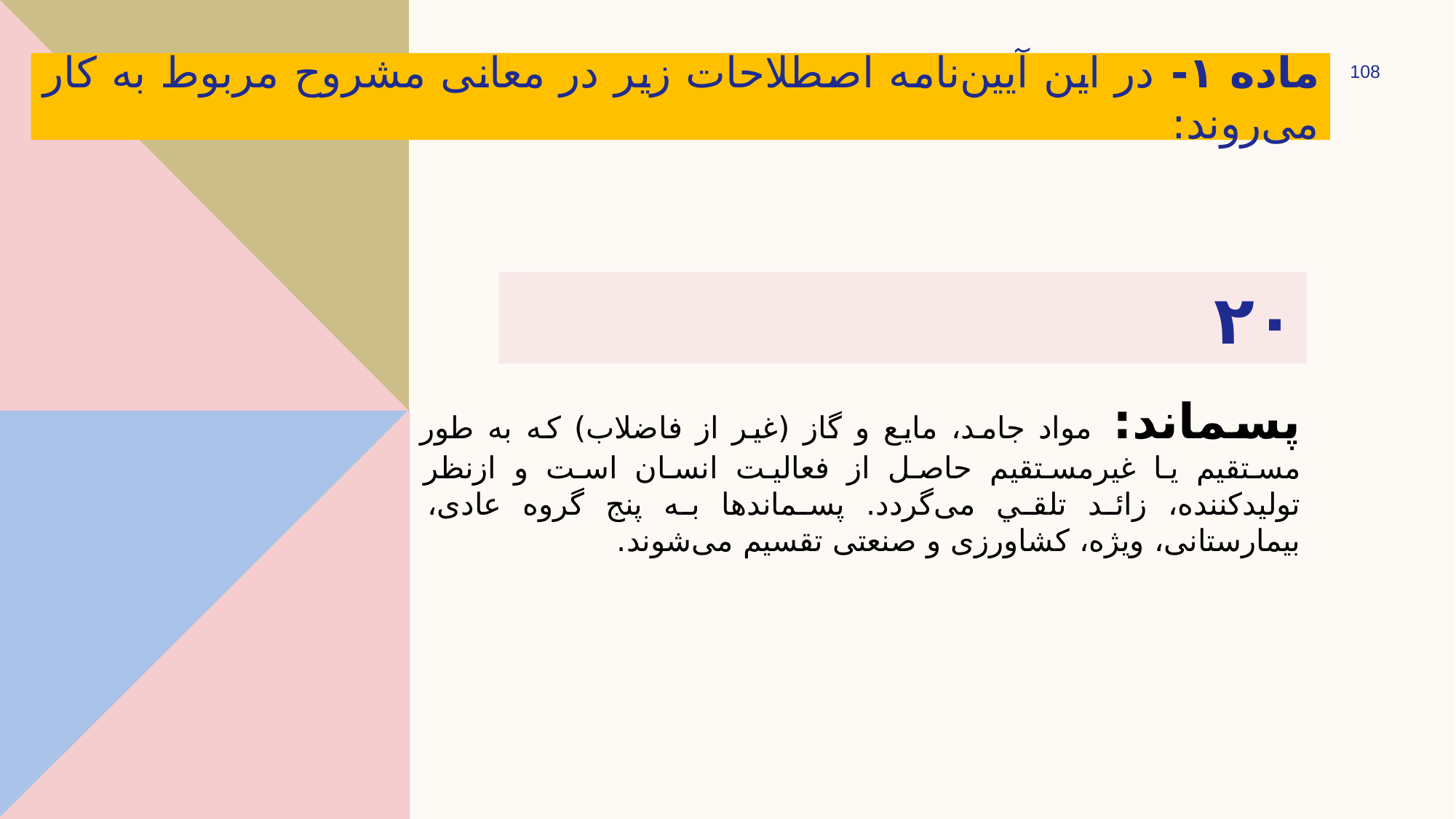

ماده ۱- در این آیین‌نامه اصطلاحات زیر در معانی مشروح مربوط به کار می‌روند:
108
# ۲۰
پسماند: مواد جامد، مايع و گاز (غير از فاضلاب) كه به ‌طور مستقيم يا غيرمستقيم حاصل از فعاليت انسان است و ازنظر تولیدکننده، زائد تلقي می‌گردد. پسماندها به پنج گروه عادی، بیمارستانی، ویژه، کشاورزی و صنعتی تقسيم می‌شوند.